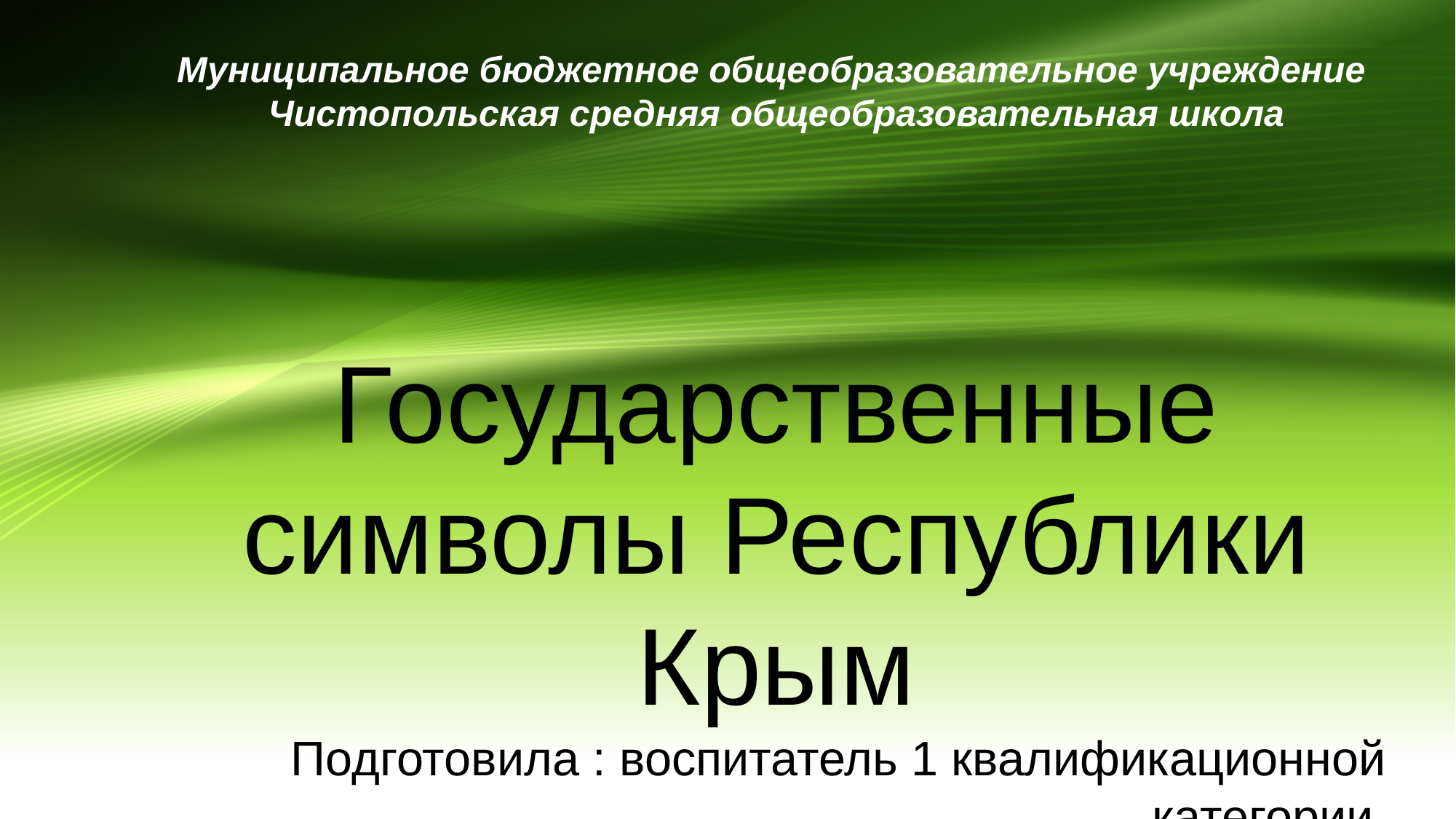

Муниципальное бюджетное общеобразовательное учреждение  Чистопольская средняя общеобразовательная школа

Государственные символы Республики Крым
Подготовила : воспитатель 1 квалификационной категории
Шамшединова Л.Н.